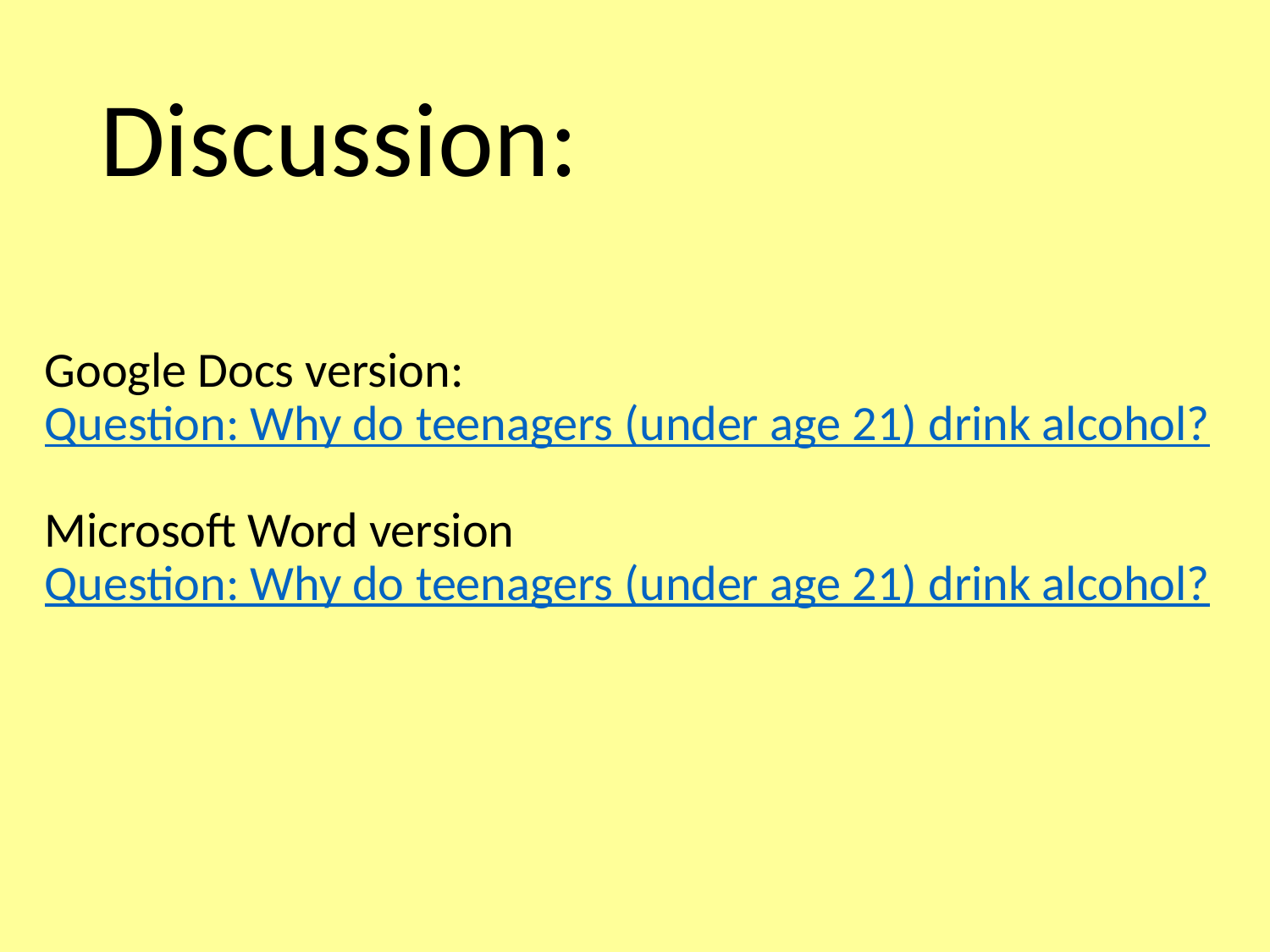

# Discussion:
Google Docs version:
Question: Why do teenagers (under age 21) drink alcohol?

Microsoft Word version
Question: Why do teenagers (under age 21) drink alcohol?